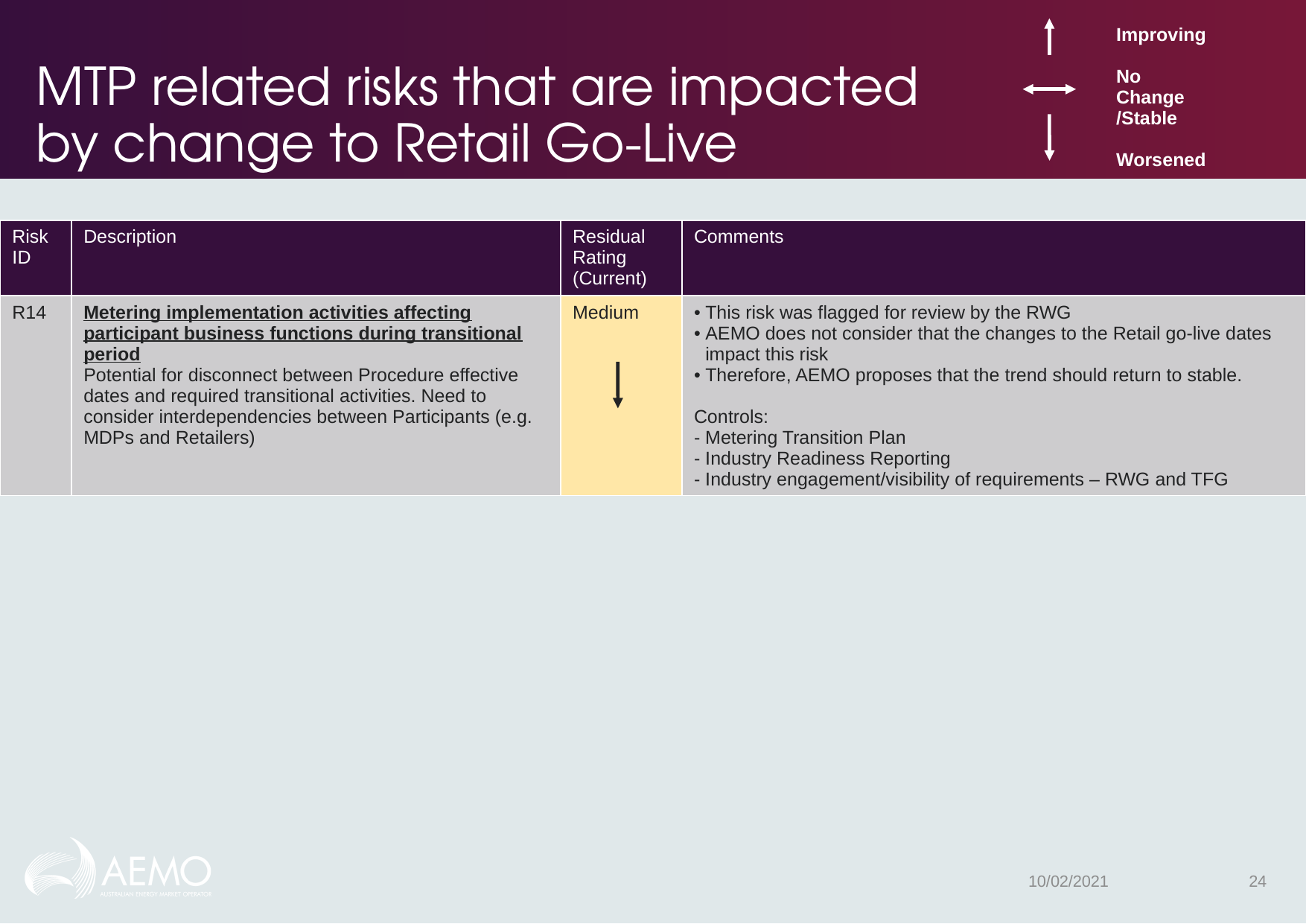

| ​ | Improving​ ​ No Change /Stable​ ​ Worsened ​ |
| --- | --- |
# MTP related risks that are impacted by change to Retail Go-Live
| Risk ID | Description | Residual Rating (Current) | Comments |
| --- | --- | --- | --- |
| R14 | Metering implementation activities affecting participant business functions during transitional period Potential for disconnect between Procedure effective dates and required transitional activities. Need to consider interdependencies between Participants (e.g. MDPs and Retailers) | Medium | This risk was flagged for review by the RWG AEMO does not consider that the changes to the Retail go-live dates impact this risk Therefore, AEMO proposes that the trend should return to stable. Controls: - Metering Transition Plan - Industry Readiness Reporting - Industry engagement/visibility of requirements – RWG and TFG |
10/02/2021
24